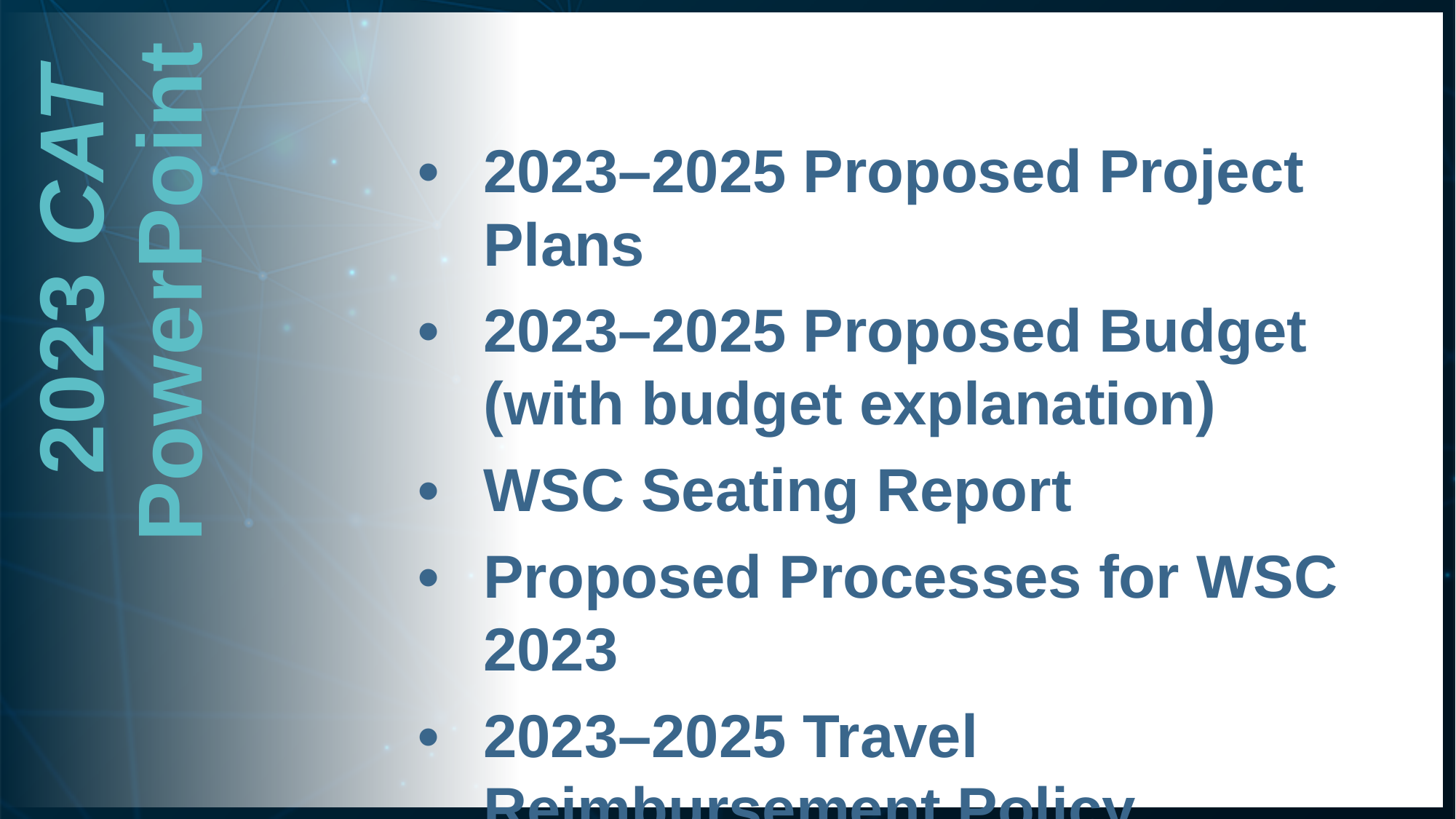

•	2023–2025 Proposed Project Plans
•	2023–2025 Proposed Budget
(with budget explanation)
•	WSC Seating Report
•	Proposed Processes for WSC 2023
•	2023–2025 Travel Reimbursement Policy
# 2023 CAT PowerPoint